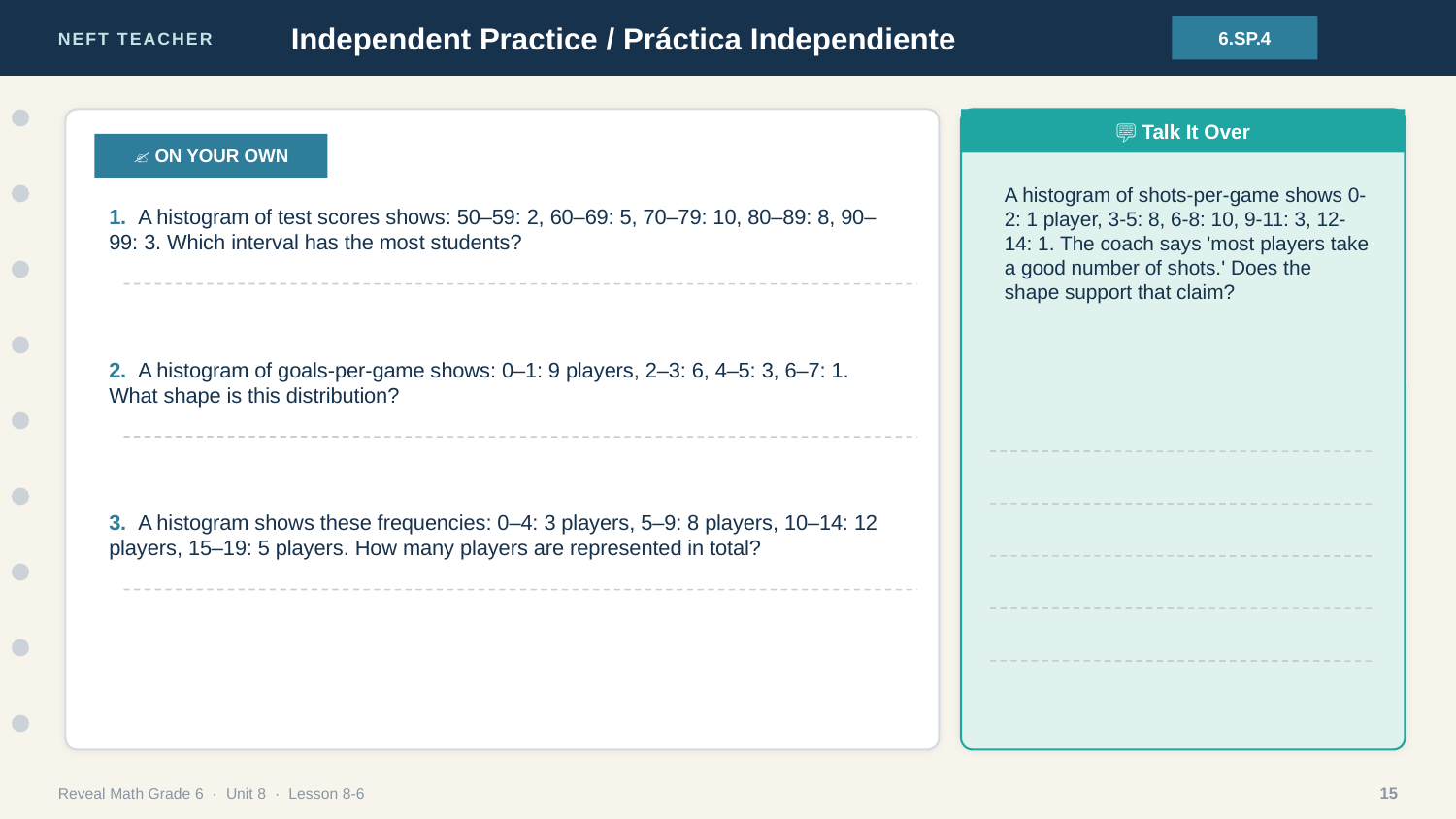

NEFT TEACHER
Independent Practice / Práctica Independiente
6.SP.4

💬 Talk It Over
✍️ ON YOUR OWN
A histogram of shots-per-game shows 0-2: 1 player, 3-5: 8, 6-8: 10, 9-11: 3, 12-14: 1. The coach says 'most players take a good number of shots.' Does the shape support that claim?

1.  A histogram of test scores shows: 50–59: 2, 60–69: 5, 70–79: 10, 80–89: 8, 90–99: 3. Which interval has the most students?

2.  A histogram of goals-per-game shows: 0–1: 9 players, 2–3: 6, 4–5: 3, 6–7: 1. What shape is this distribution?

3.  A histogram shows these frequencies: 0–4: 3 players, 5–9: 8 players, 10–14: 12 players, 15–19: 5 players. How many players are represented in total?

Reveal Math Grade 6  ·  Unit 8  ·  Lesson 8-6
15